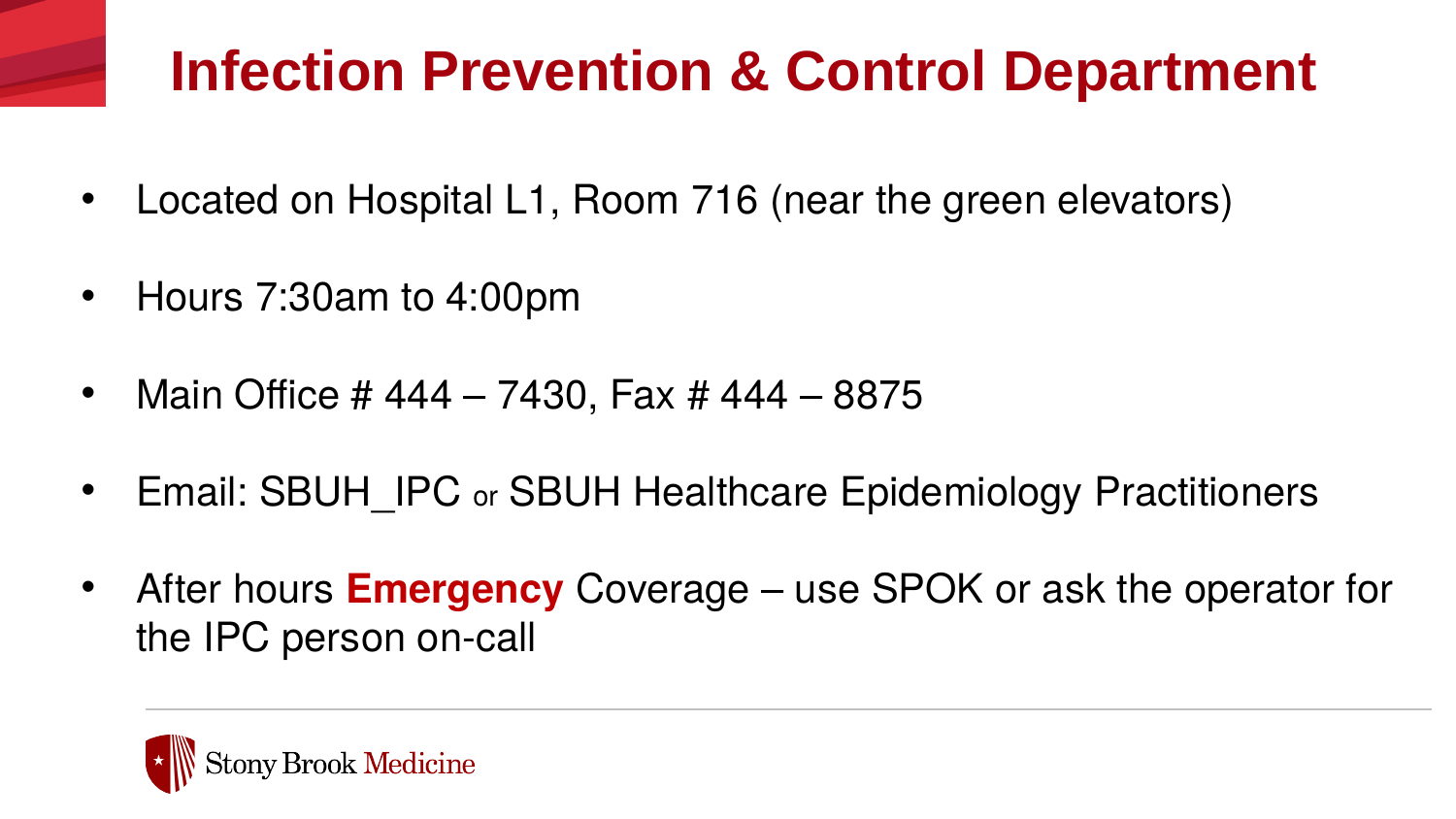

Infection Prevention & Control Department

Located on Hospital L1, Room 716 (near the green elevators)

Hours 7:30am to 4:00pm

Main Office # 444 – 7430, Fax # 444 – 8875

Email: SBUH_IPC or SBUH Healthcare Epidemiology Practitioners

After hours Emergency Coverage – use SPOK or ask the operator for the IPC person on-call